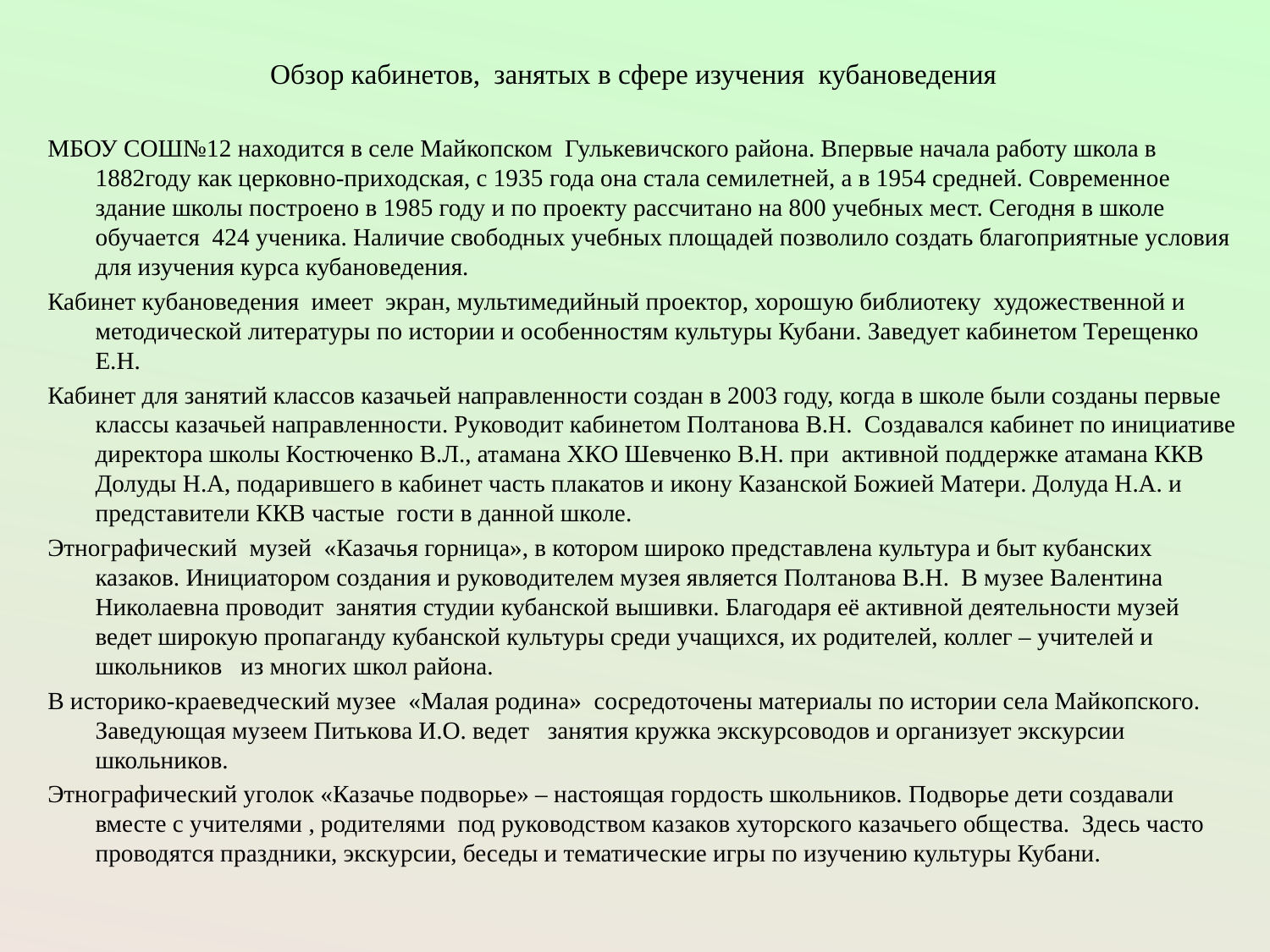

# Обзор кабинетов,  занятых в сфере изучения  кубановедения
МБОУ СОШ№12 находится в селе Майкопском  Гулькевичского района. Впервые начала работу школа в 1882году как церковно-приходская, с 1935 года она стала семилетней, а в 1954 средней. Современное здание школы построено в 1985 году и по проекту рассчитано на 800 учебных мест. Сегодня в школе обучается  424 ученика. Наличие свободных учебных площадей позволило создать благоприятные условия для изучения курса кубановедения.
Кабинет кубановедения  имеет  экран, мультимедийный проектор, хорошую библиотеку  художественной и методической литературы по истории и особенностям культуры Кубани. Заведует кабинетом Терещенко Е.Н.
Кабинет для занятий классов казачьей направленности создан в 2003 году, когда в школе были созданы первые классы казачьей направленности. Руководит кабинетом Полтанова В.Н.  Создавался кабинет по инициативе директора школы Костюченко В.Л., атамана ХКО Шевченко В.Н. при  активной поддержке атамана ККВ Долуды Н.А, подарившего в кабинет часть плакатов и икону Казанской Божией Матери. Долуда Н.А. и представители ККВ частые  гости в данной школе.
Этнографический  музей  «Казачья горница», в котором широко представлена культура и быт кубанских казаков. Инициатором создания и руководителем музея является Полтанова В.Н.  В музее Валентина Николаевна проводит  занятия студии кубанской вышивки. Благодаря её активной деятельности музей ведет широкую пропаганду кубанской культуры среди учащихся, их родителей, коллег – учителей и школьников   из многих школ района.
В историко-краеведческий музее  «Малая родина»  сосредоточены материалы по истории села Майкопского. Заведующая музеем Питькова И.О. ведет   занятия кружка экскурсоводов и организует экскурсии школьников.
Этнографический уголок «Казачье подворье» – настоящая гордость школьников. Подворье дети создавали вместе с учителями , родителями  под руководством казаков хуторского казачьего общества.  Здесь часто проводятся праздники, экскурсии, беседы и тематические игры по изучению культуры Кубани.